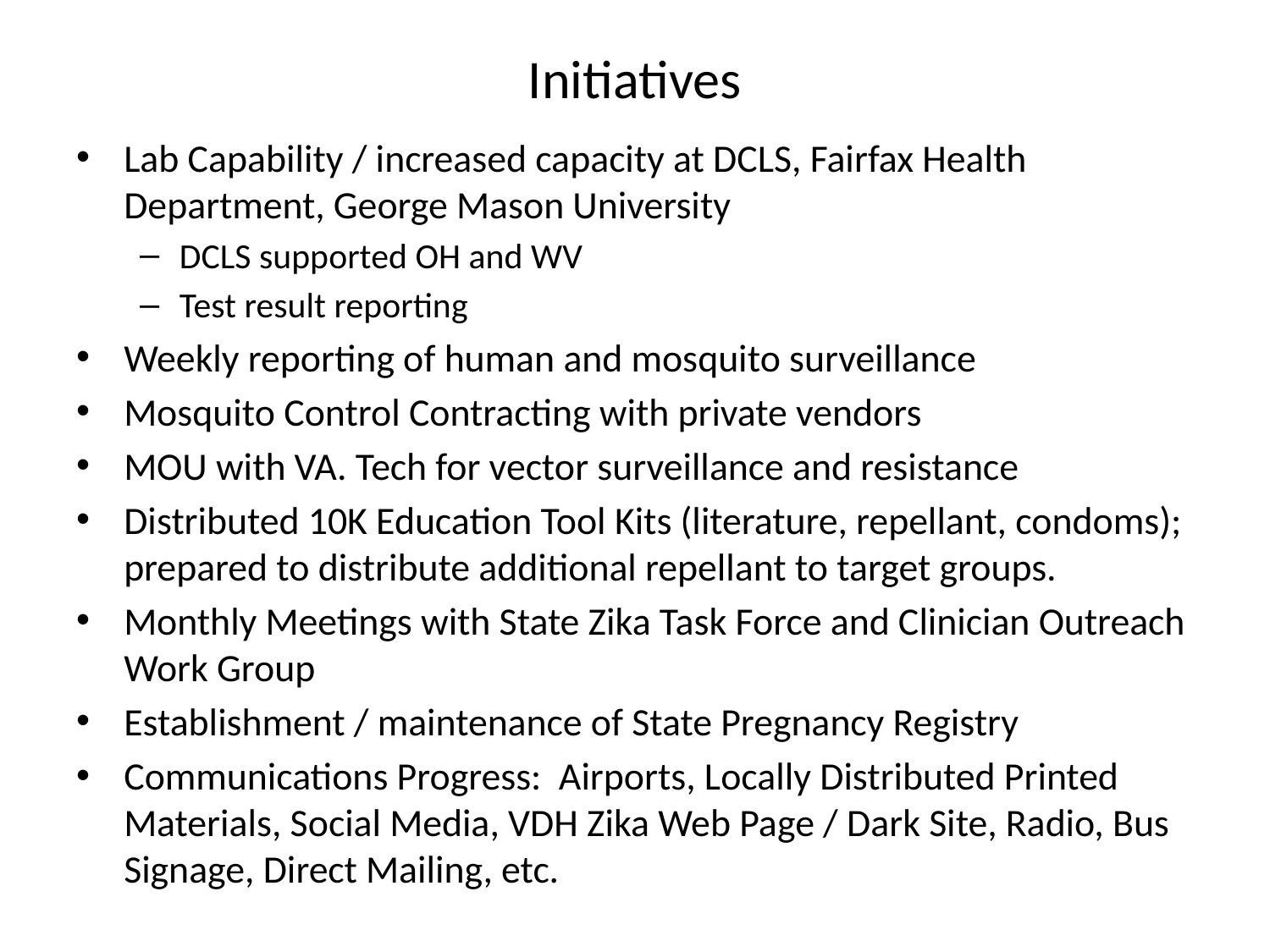

# Initiatives
Lab Capability / increased capacity at DCLS, Fairfax Health Department, George Mason University
DCLS supported OH and WV
Test result reporting
Weekly reporting of human and mosquito surveillance
Mosquito Control Contracting with private vendors
MOU with VA. Tech for vector surveillance and resistance
Distributed 10K Education Tool Kits (literature, repellant, condoms); prepared to distribute additional repellant to target groups.
Monthly Meetings with State Zika Task Force and Clinician Outreach Work Group
Establishment / maintenance of State Pregnancy Registry
Communications Progress:  Airports, Locally Distributed Printed Materials, Social Media, VDH Zika Web Page / Dark Site, Radio, Bus Signage, Direct Mailing, etc.